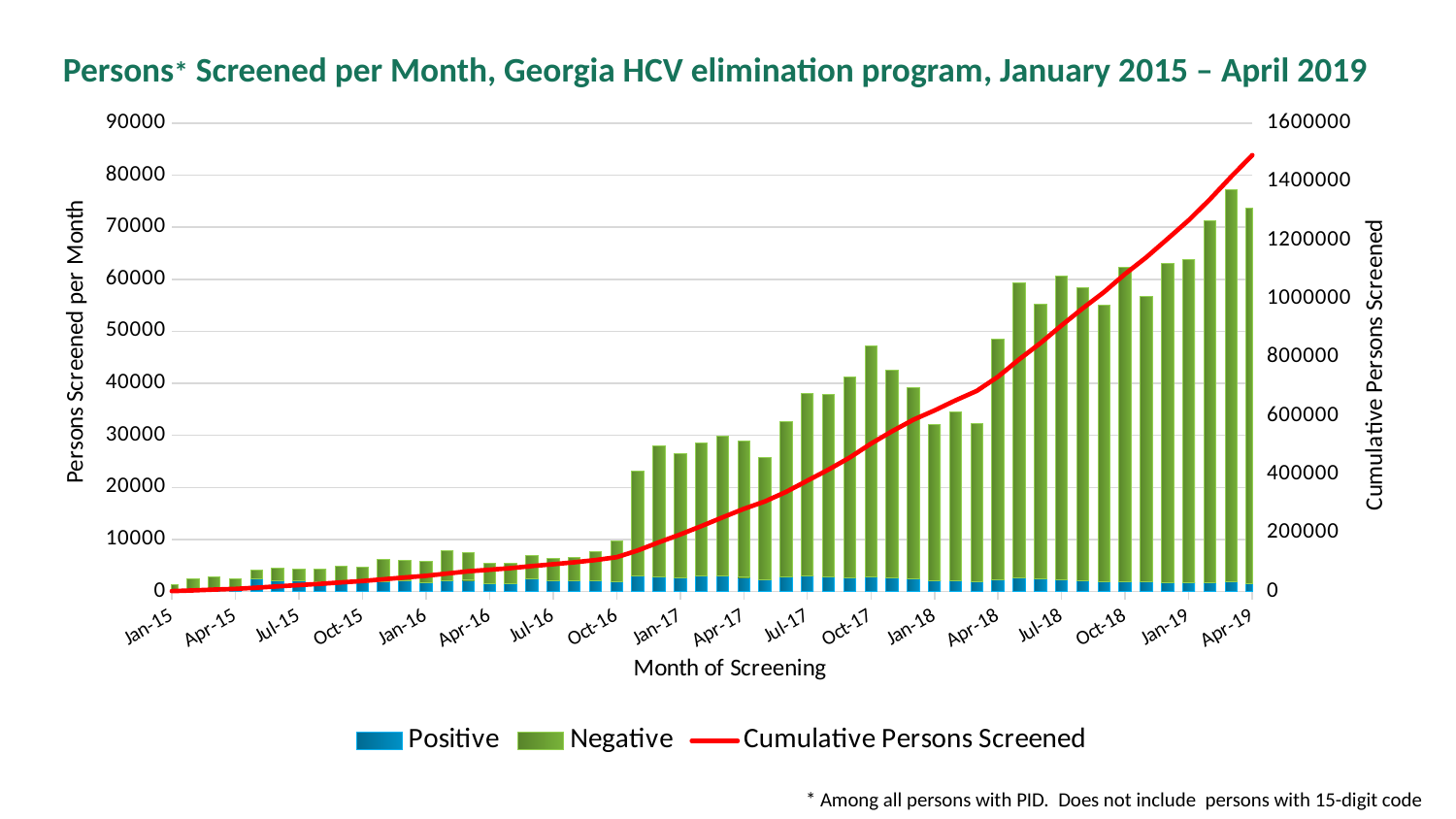

Persons* Screened per Month, Georgia HCV elimination program, January 2015 – April 2019

### Chart

| Category | Positive | Negative | Cumulative Persons Screened |
|---|---|---|---|
| 42005 | 128.0 | 1278.0 | 1406.0 |
| 42036 | 214.0 | 2277.0 | 3897.0 |
| 42064 | 214.0 | 2559.0 | 6670.0 |
| 42095 | 459.0 | 1932.0 | 9061.0 |
| 42125 | 2363.0 | 1840.0 | 13264.0 |
| 42156 | 2142.0 | 2298.0 | 17704.0 |
| 42186 | 2014.0 | 2279.0 | 21997.0 |
| 42217 | 1957.0 | 2407.0 | 26361.0 |
| 42248 | 1996.0 | 2926.0 | 31283.0 |
| 42278 | 1752.0 | 2870.0 | 35905.0 |
| 42309 | 1970.0 | 4193.0 | 42068.0 |
| 42339 | 2028.0 | 3962.0 | 48058.0 |
| 42370 | 1624.0 | 4095.0 | 53777.0 |
| 42401 | 2151.0 | 5700.0 | 61628.0 |
| 42430 | 2164.0 | 5323.0 | 69115.0 |
| 42461 | 1475.0 | 3947.0 | 74537.0 |
| 42491 | 1506.0 | 4001.0 | 80044.0 |
| 42522 | 2425.0 | 4516.0 | 86985.0 |
| 42552 | 2082.0 | 4257.0 | 93324.0 |
| 42583 | 1983.0 | 4596.0 | 99903.0 |
| 42614 | 2021.0 | 5702.0 | 107626.0 |
| 42644 | 1826.0 | 7807.0 | 117259.0 |
| 42675 | 3062.0 | 20127.0 | 140448.0 |
| 42705 | 2764.0 | 25266.0 | 168478.0 |
| 42736 | 2718.0 | 23791.0 | 194987.0 |
| 42767 | 3092.0 | 25475.0 | 223554.0 |
| 42795 | 3086.0 | 26778.0 | 253418.0 |
| 42826 | 2725.0 | 26113.0 | 282258.0 |
| 42856 | 2284.0 | 23466.0 | 308008.0 |
| 42887 | 2737.0 | 29907.0 | 340652.0 |
| 42917 | 3023.0 | 34998.0 | 378673.0 |
| 42948 | 2761.0 | 35081.0 | 416515.0 |
| 42979 | 2626.0 | 38624.0 | 457768.0 |
| 43009 | 2878.0 | 44328.0 | 504980.0 |
| 43040 | 2573.0 | 39987.0 | 547545.0 |
| 43070 | 2464.0 | 36760.0 | 586776.0 |
| 43101 | 2009.0 | 30050.0 | 618835.0 |
| 43132 | 2088.0 | 32403.0 | 653326.0 |
| 43160 | 1878.0 | 30396.0 | 685600.0 |
| 43191 | 2255.0 | 46174.0 | 734029.0 |
| 43221 | 2573.0 | 56780.0 | 793382.0 |
| 43252 | 2433.0 | 52757.0 | 848572.0 |
| 43282 | 2220.0 | 58467.0 | 909259.0 |
| 43313 | 2000.0 | 56441.0 | 967700.0 |
| 43344 | 1912.0 | 53077.0 | 1022689.0 |
| 43374 | 1953.0 | 60330.0 | 1084972.0 |
| 43405 | 1865.0 | 54819.0 | 1141656.0 |
| 43435 | 1733.0 | 61334.0 | 1204723.0 |
| 43466 | 1687.0 | 62181.0 | 1268591.0 |
| 43497 | 1771.0 | 69405.0 | 1339767.0 |
| 43525 | 1902.0 | 75282.0 | 1416951.0 |
| 43556 | 1564.0 | 72099.0 | 1490614.0 |
* Among all persons with PID.  Does not include  persons with 15-digit code